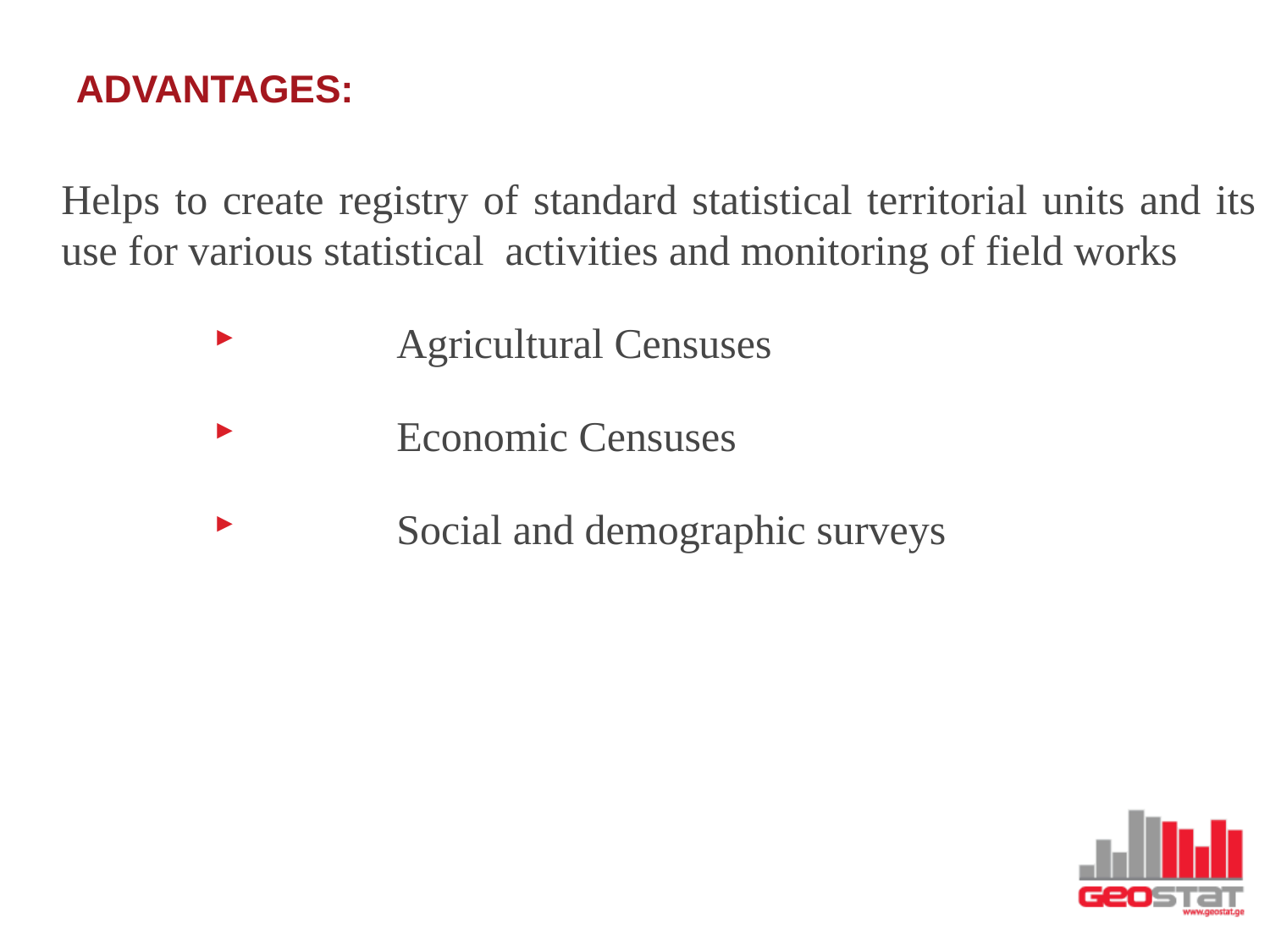

# ADVANTAGES:
Helps to create registry of standard statistical territorial units and its use for various statistical  activities and monitoring of field works
	Agricultural Censuses
	Economic Censuses
	Social and demographic surveys